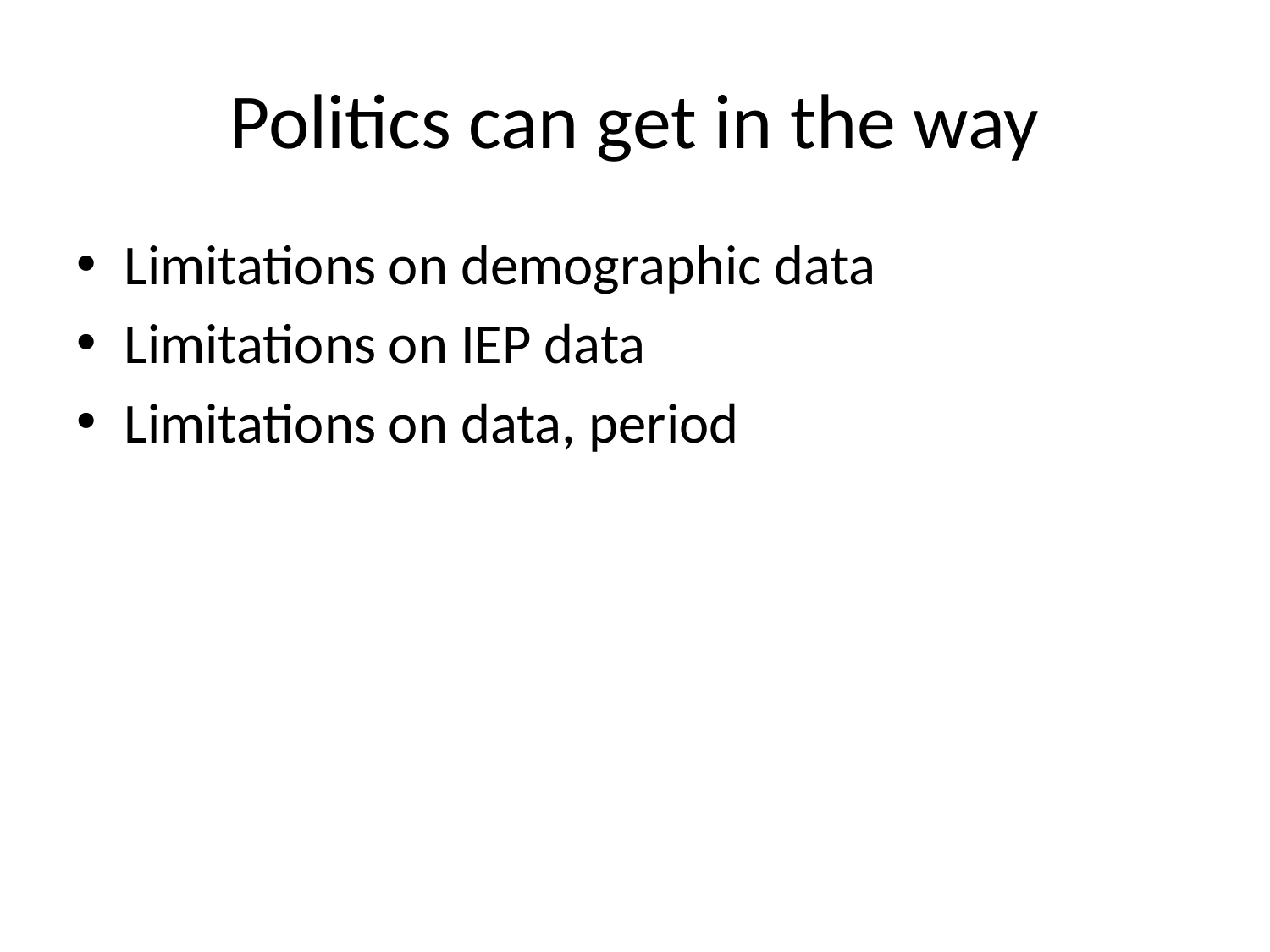

# Politics can get in the way
Limitations on demographic data
Limitations on IEP data
Limitations on data, period